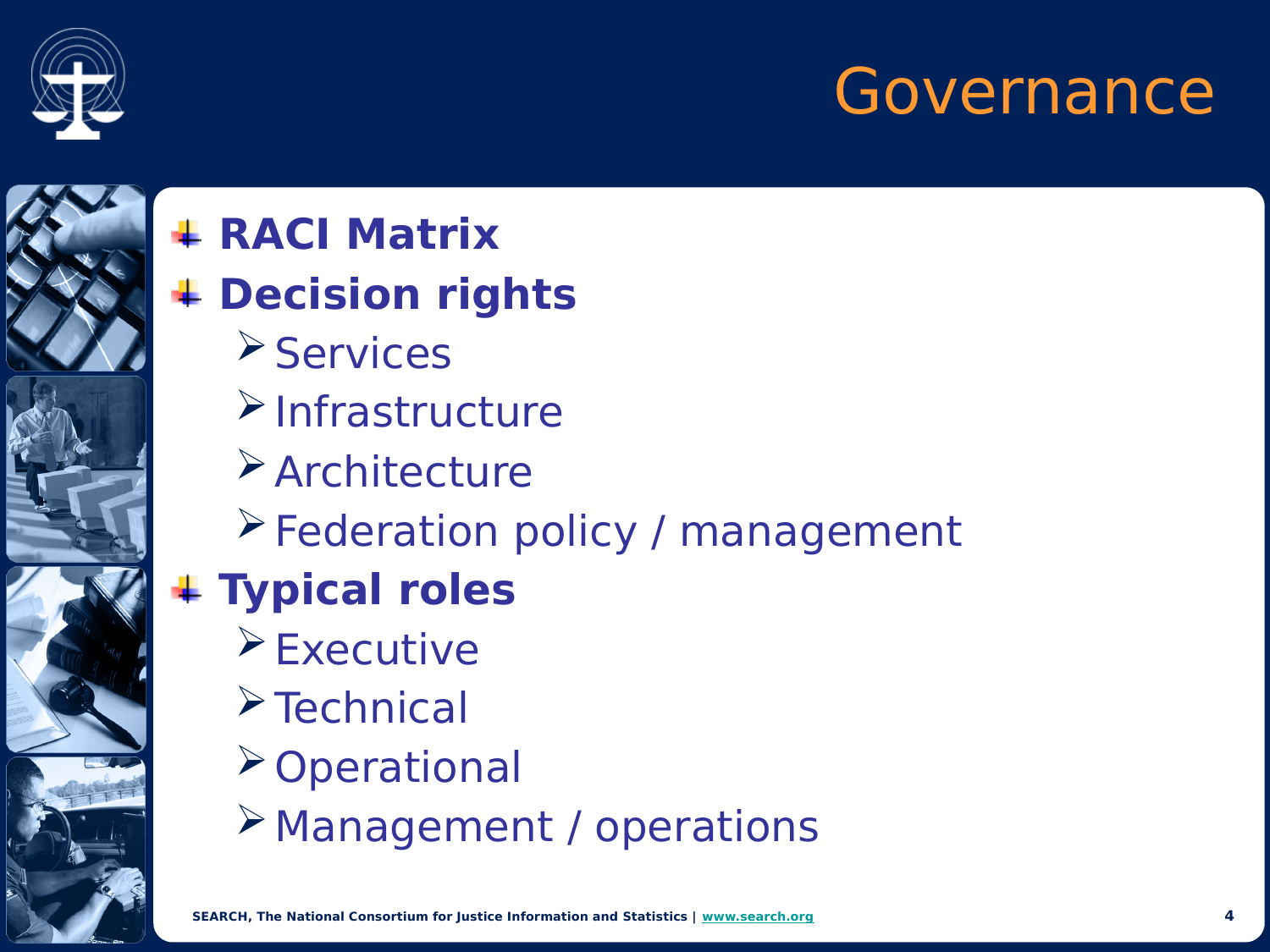

# Governance
RACI Matrix
Decision rights
Services
Infrastructure
Architecture
Federation policy / management
Typical roles
Executive
Technical
Operational
Management / operations
4